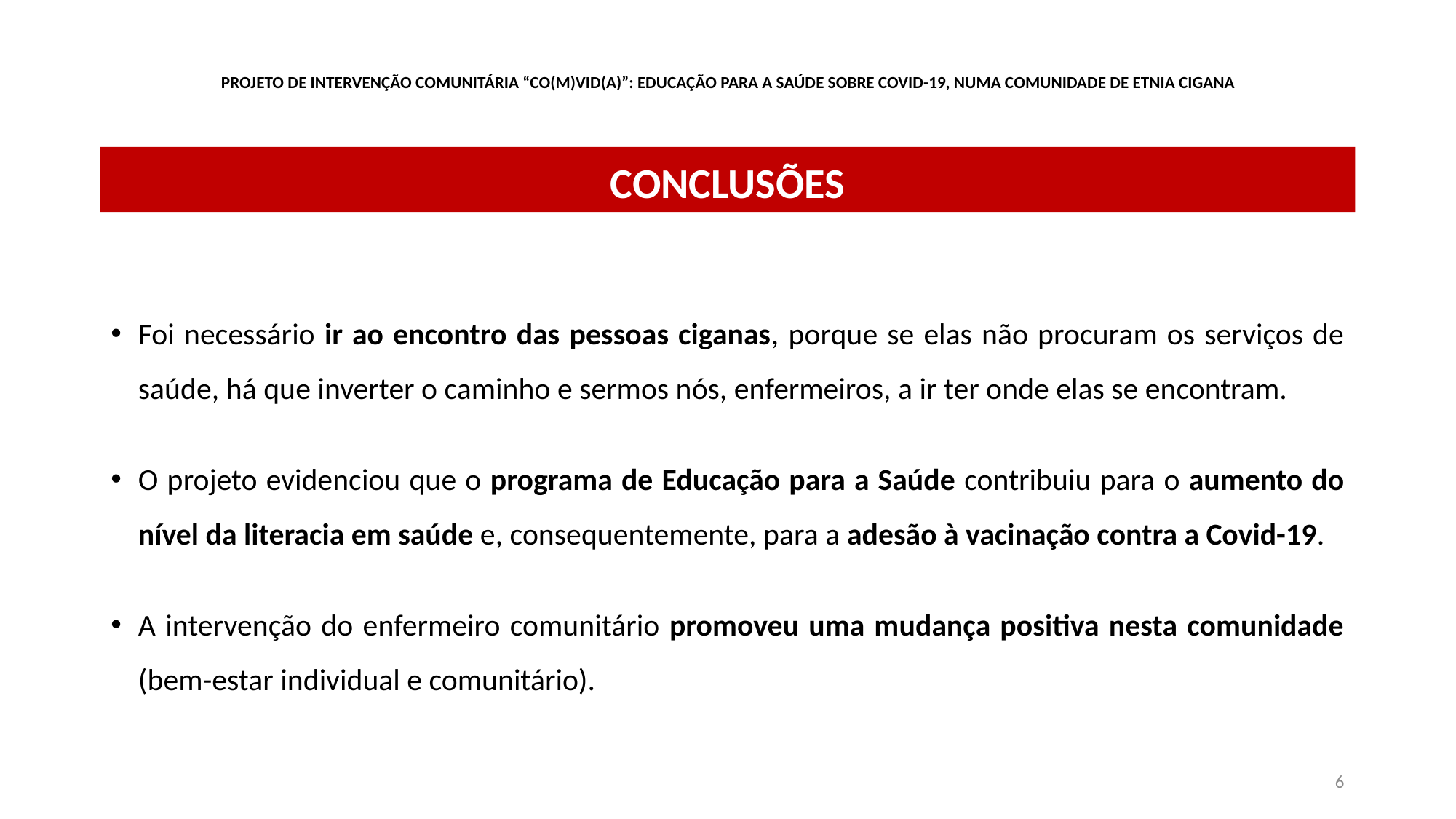

Projeto de intervenção Comunitária “CO(m)VID(a)”: Educação para a Saúde sobre Covid-19, numa comunidade de etnia cigana

Conclusões

Foi necessário ir ao encontro das pessoas ciganas, porque se elas não procuram os serviços de saúde, há que inverter o caminho e sermos nós, enfermeiros, a ir ter onde elas se encontram.
O projeto evidenciou que o programa de Educação para a Saúde contribuiu para o aumento do nível da literacia em saúde e, consequentemente, para a adesão à vacinação contra a Covid-19.
A intervenção do enfermeiro comunitário promoveu uma mudança positiva nesta comunidade (bem-estar individual e comunitário).

6